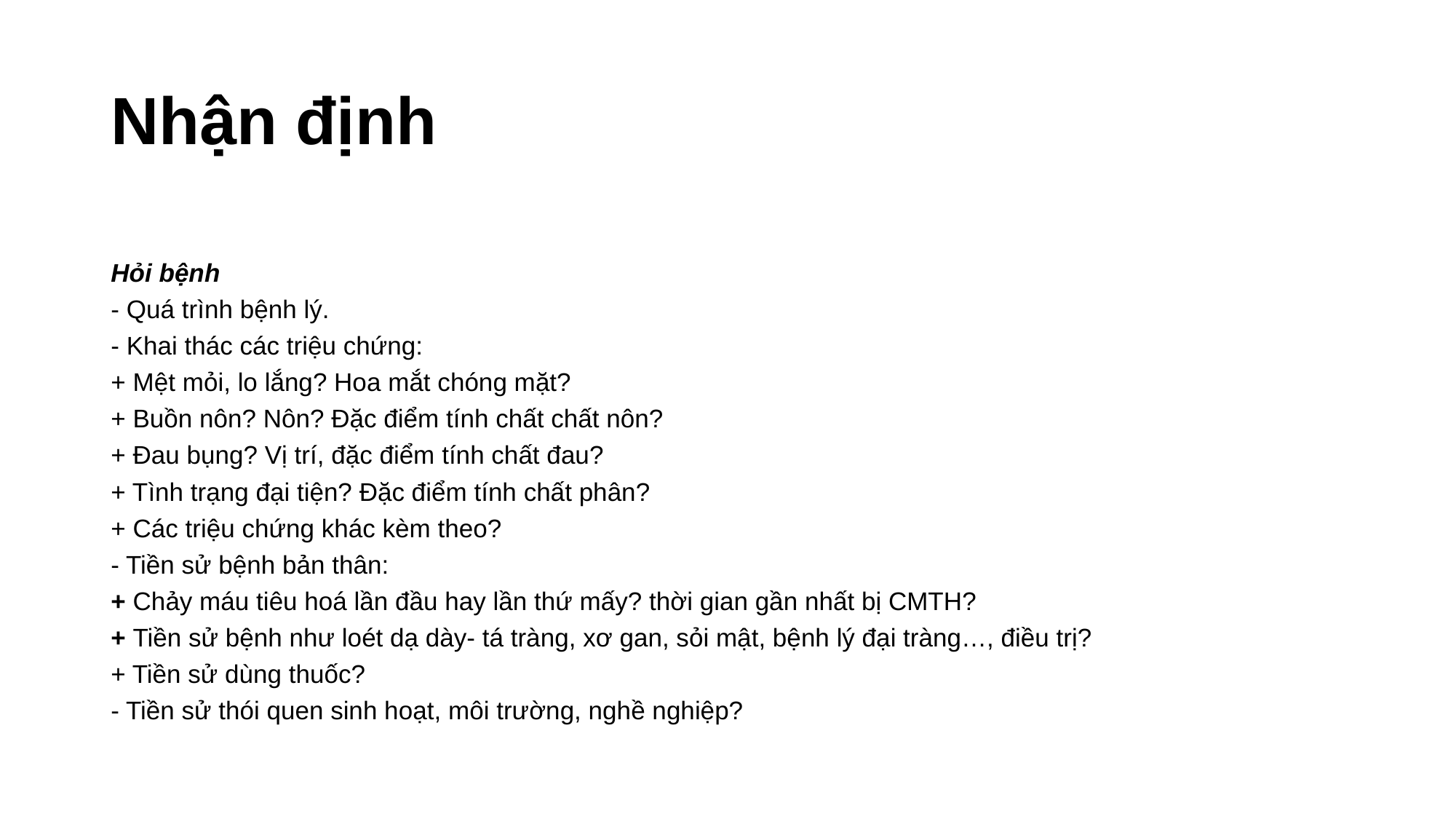

# Nhận định

Hỏi bệnh
- Quá trình bệnh lý.
- Khai thác các triệu chứng:
+ Mệt mỏi, lo lắng? Hoa mắt chóng mặt?
+ Buồn nôn? Nôn? Đặc điểm tính chất chất nôn?
+ Đau bụng? Vị trí, đặc điểm tính chất đau?
+ Tình trạng đại tiện? Đặc điểm tính chất phân?
+ Các triệu chứng khác kèm theo?
- Tiền sử bệnh bản thân:
+ Chảy máu tiêu hoá lần đầu hay lần thứ mấy? thời gian gần nhất bị CMTH?
+ Tiền sử bệnh như loét dạ dày- tá tràng, xơ gan, sỏi mật, bệnh lý đại tràng…, điều trị?
+ Tiền sử dùng thuốc?
- Tiền sử thói quen sinh hoạt, môi trường, nghề nghiệp?